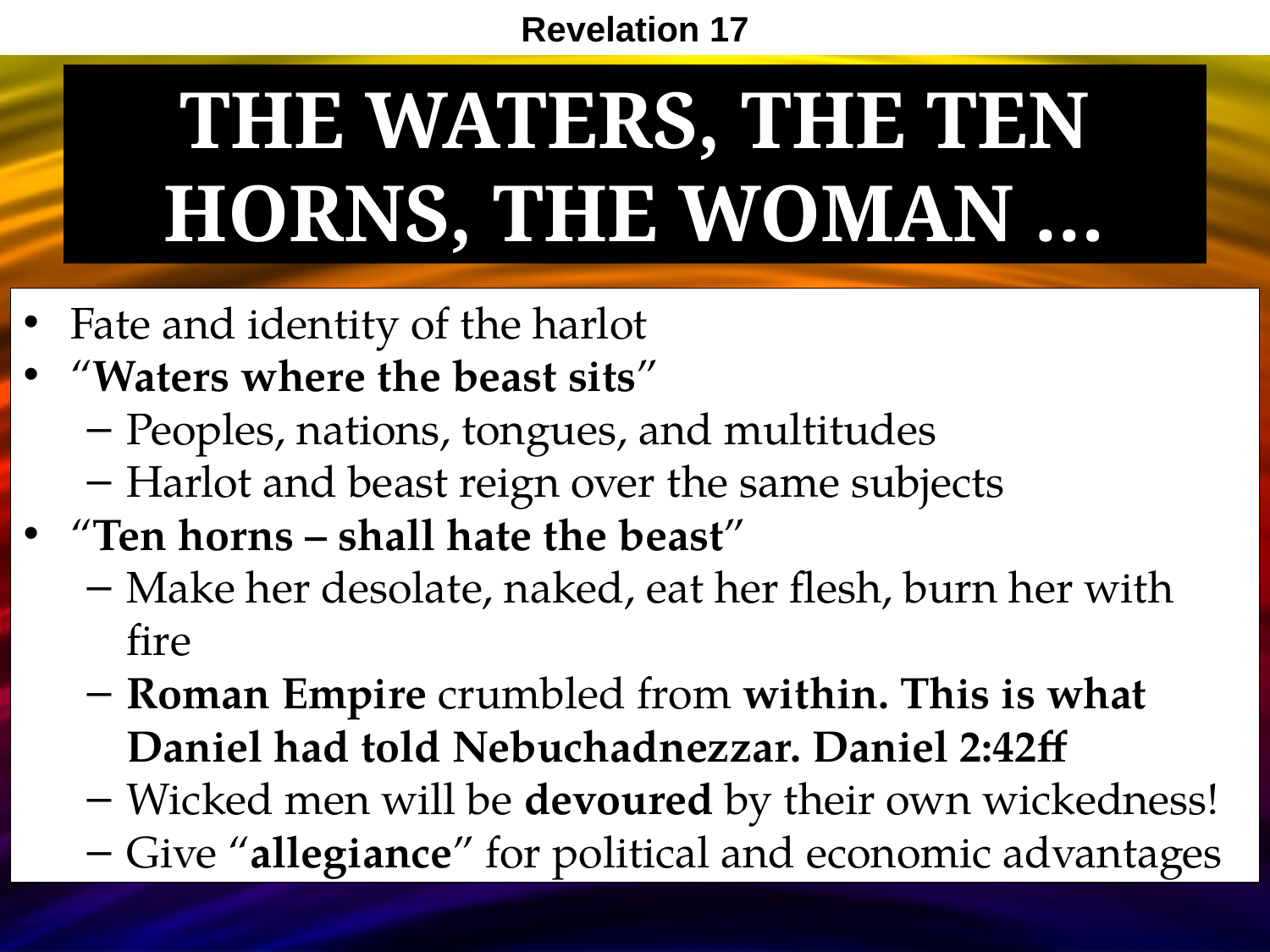

Revelation 17
# The Waters, The Ten Horns, The Woman …
Fate and identity of the harlot
“Waters where the beast sits”
Peoples, nations, tongues, and multitudes
Harlot and beast reign over the same subjects
“Ten horns – shall hate the beast”
Make her desolate, naked, eat her flesh, burn her with fire
Roman Empire crumbled from within. This is what Daniel had told Nebuchadnezzar. Daniel 2:42ff
Wicked men will be devoured by their own wickedness!
Give “allegiance” for political and economic advantages